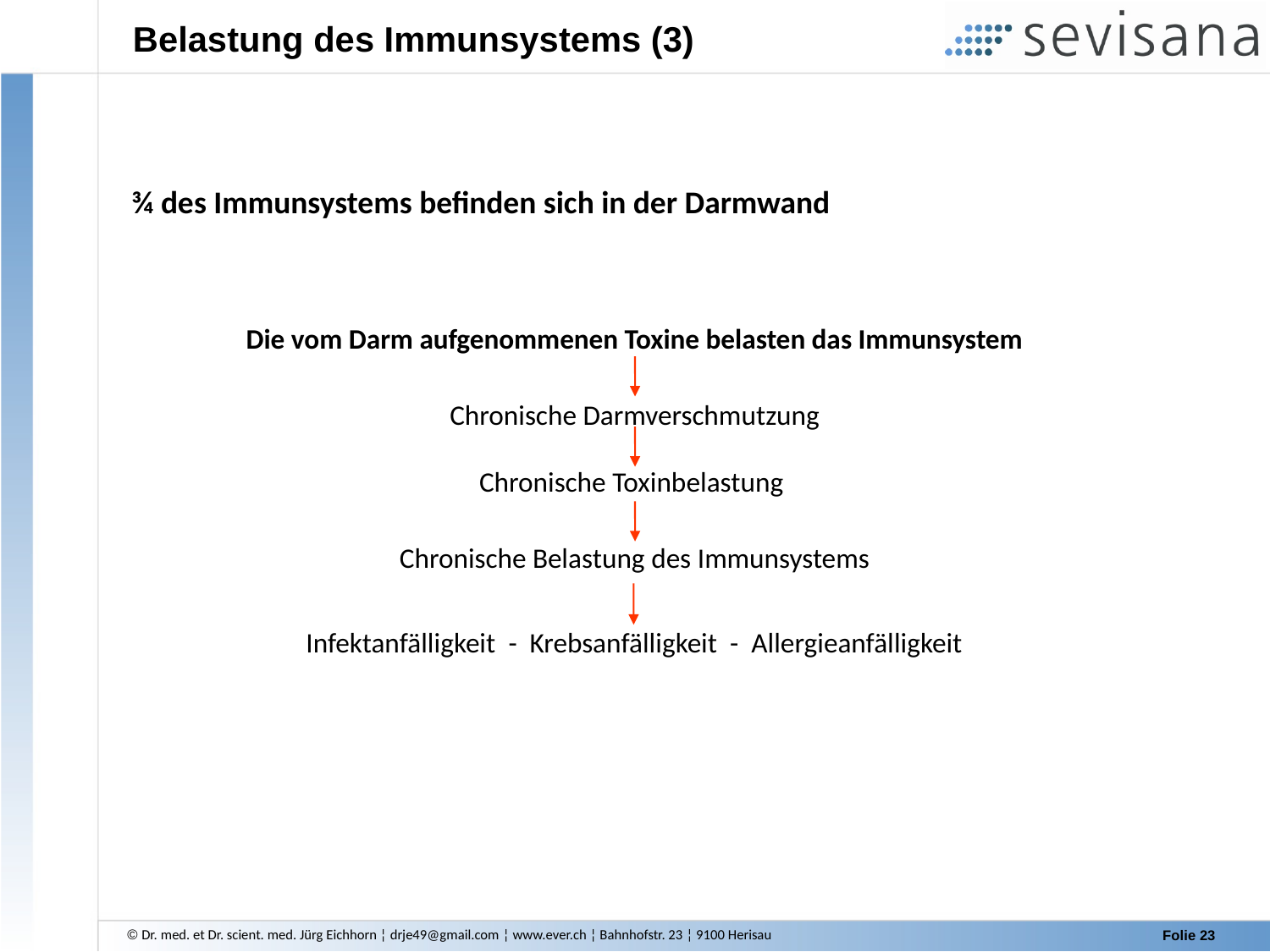

Belastung des Immunsystems (3)
¾ des Immunsystems befinden sich in der Darmwand
Die vom Darm aufgenommenen Toxine belasten das Immunsystem
Chronische Darmverschmutzung
Chronische Toxinbelastung
Chronische Belastung des Immunsystems

Infektanfälligkeit  -  Krebsanfälligkeit  -  Allergieanfälligkeit